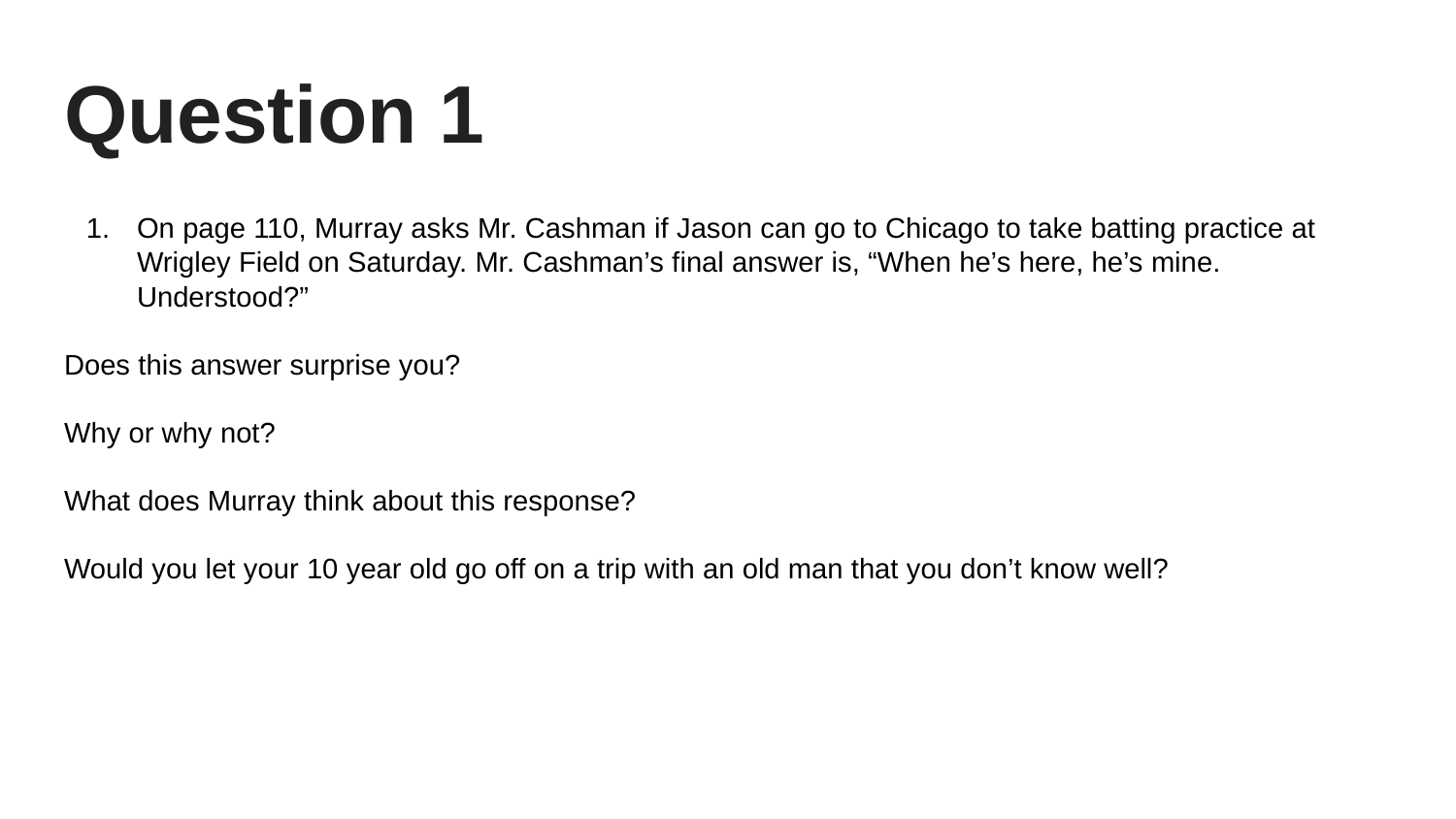

# Question 1

On page 110, Murray asks Mr. Cashman if Jason can go to Chicago to take batting practice at Wrigley Field on Saturday. Mr. Cashman’s final answer is, “When he’s here, he’s mine. Understood?”

Does this answer surprise you?

Why or why not?

What does Murray think about this response?

Would you let your 10 year old go off on a trip with an old man that you don’t know well?